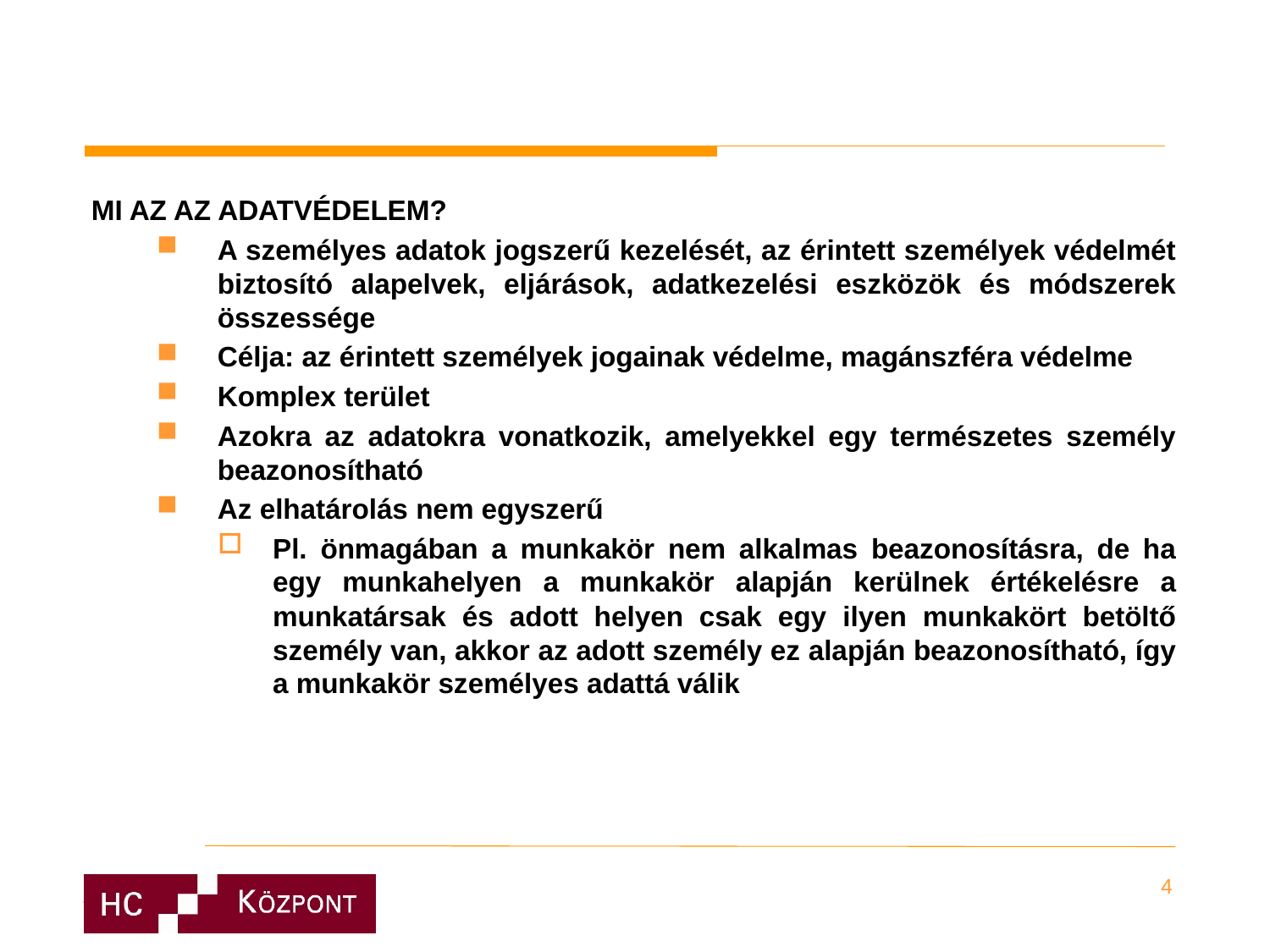

MI AZ AZ ADATVÉDELEM?
A személyes adatok jogszerű kezelését, az érintett személyek védelmét biztosító alapelvek, eljárások, adatkezelési eszközök és módszerek összessége
Célja: az érintett személyek jogainak védelme, magánszféra védelme
Komplex terület
Azokra az adatokra vonatkozik, amelyekkel egy természetes személy beazonosítható
Az elhatárolás nem egyszerű
Pl. önmagában a munkakör nem alkalmas beazonosításra, de ha egy munkahelyen a munkakör alapján kerülnek értékelésre a munkatársak és adott helyen csak egy ilyen munkakört betöltő személy van, akkor az adott személy ez alapján beazonosítható, így a munkakör személyes adattá válik

4